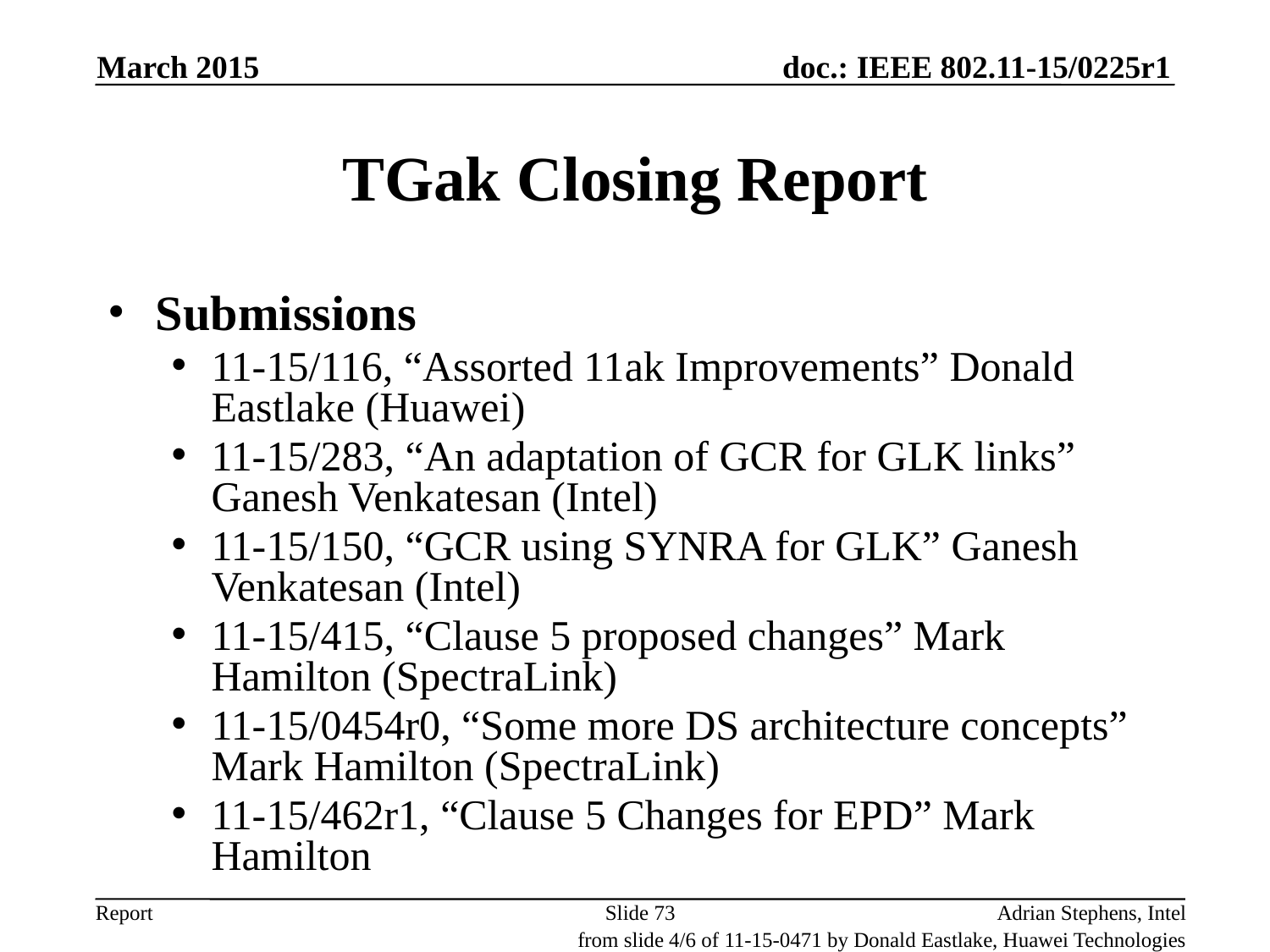

March 2015
# TGak Closing Report
Submissions
11-15/116, “Assorted 11ak Improvements” Donald Eastlake (Huawei)
11-15/283, “An adaptation of GCR for GLK links” Ganesh Venkatesan (Intel)
11-15/150, “GCR using SYNRA for GLK” Ganesh Venkatesan (Intel)
11-15/415, “Clause 5 proposed changes” Mark Hamilton (SpectraLink)
11-15/0454r0, “Some more DS architecture concepts” Mark Hamilton (SpectraLink)
11-15/462r1, “Clause 5 Changes for EPD” Mark Hamilton
Slide 73
Adrian Stephens, Intel
from slide 4/6 of 11-15-0471 by Donald Eastlake, Huawei Technologies